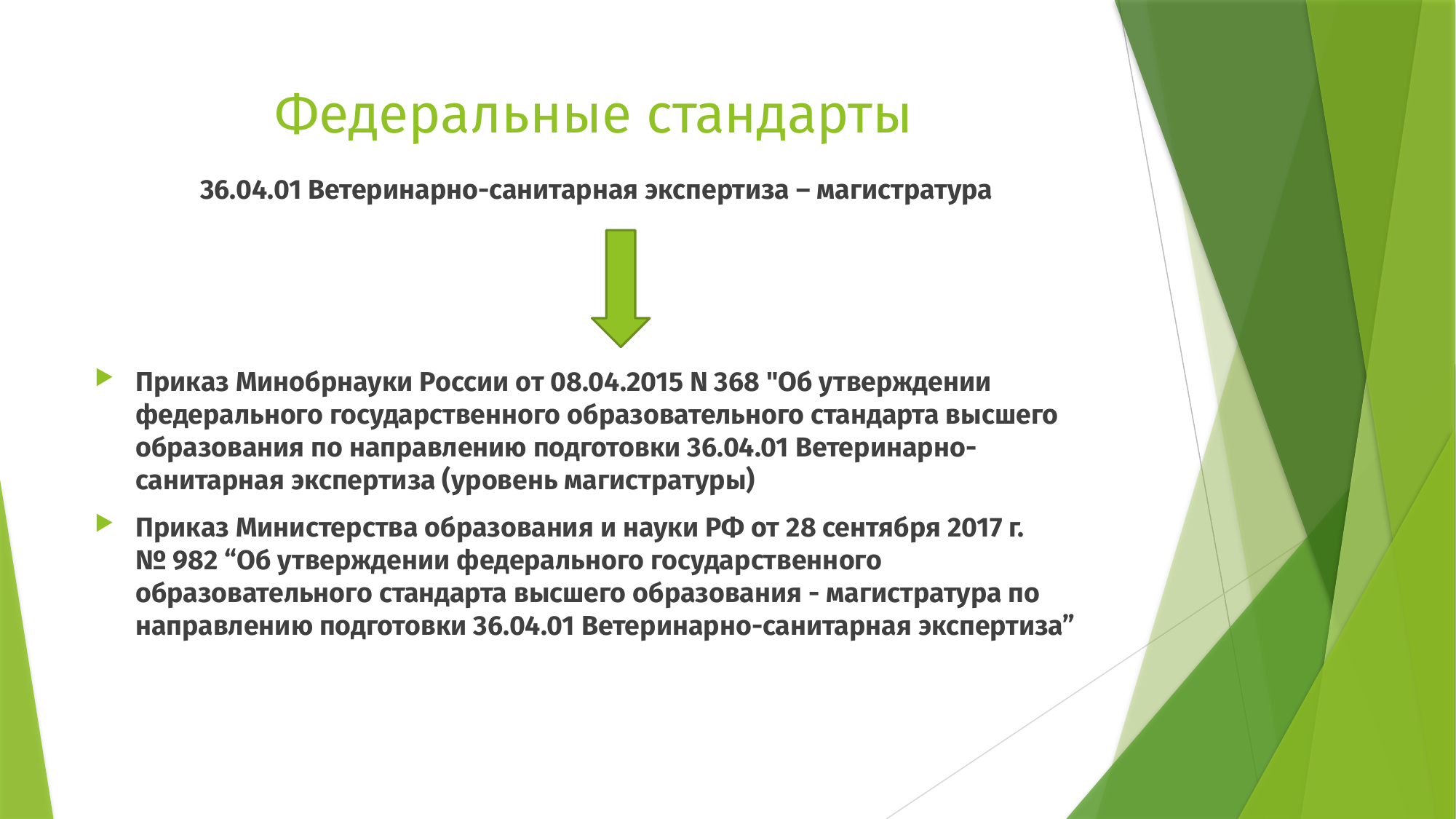

# Федеральные стандарты
36.04.01 Ветеринарно-санитарная экспертиза – магистратура

Приказ Минобрнауки России от 08.04.2015 N 368 "Об утверждении федерального государственного образовательного стандарта высшего образования по направлению подготовки 36.04.01 Ветеринарно-санитарная экспертиза (уровень магистратуры)
Приказ Министерства образования и науки РФ от 28 сентября 2017 г. № 982 “Об утверждении федерального государственного образовательного стандарта высшего образования - магистратура по направлению подготовки 36.04.01 Ветеринарно-санитарная экспертиза”